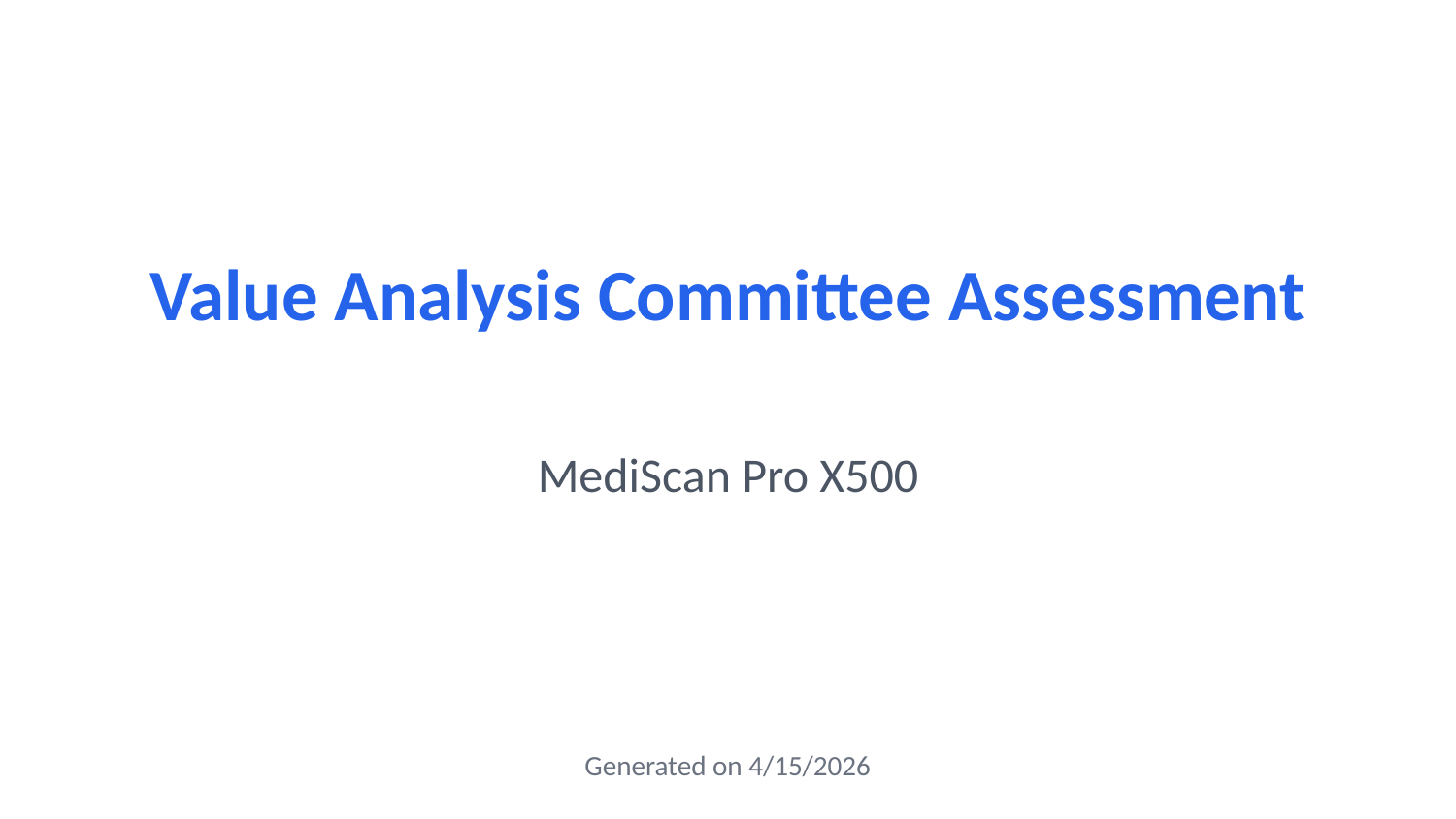

Value Analysis Committee Assessment
MediScan Pro X500
Generated on 4/15/2026